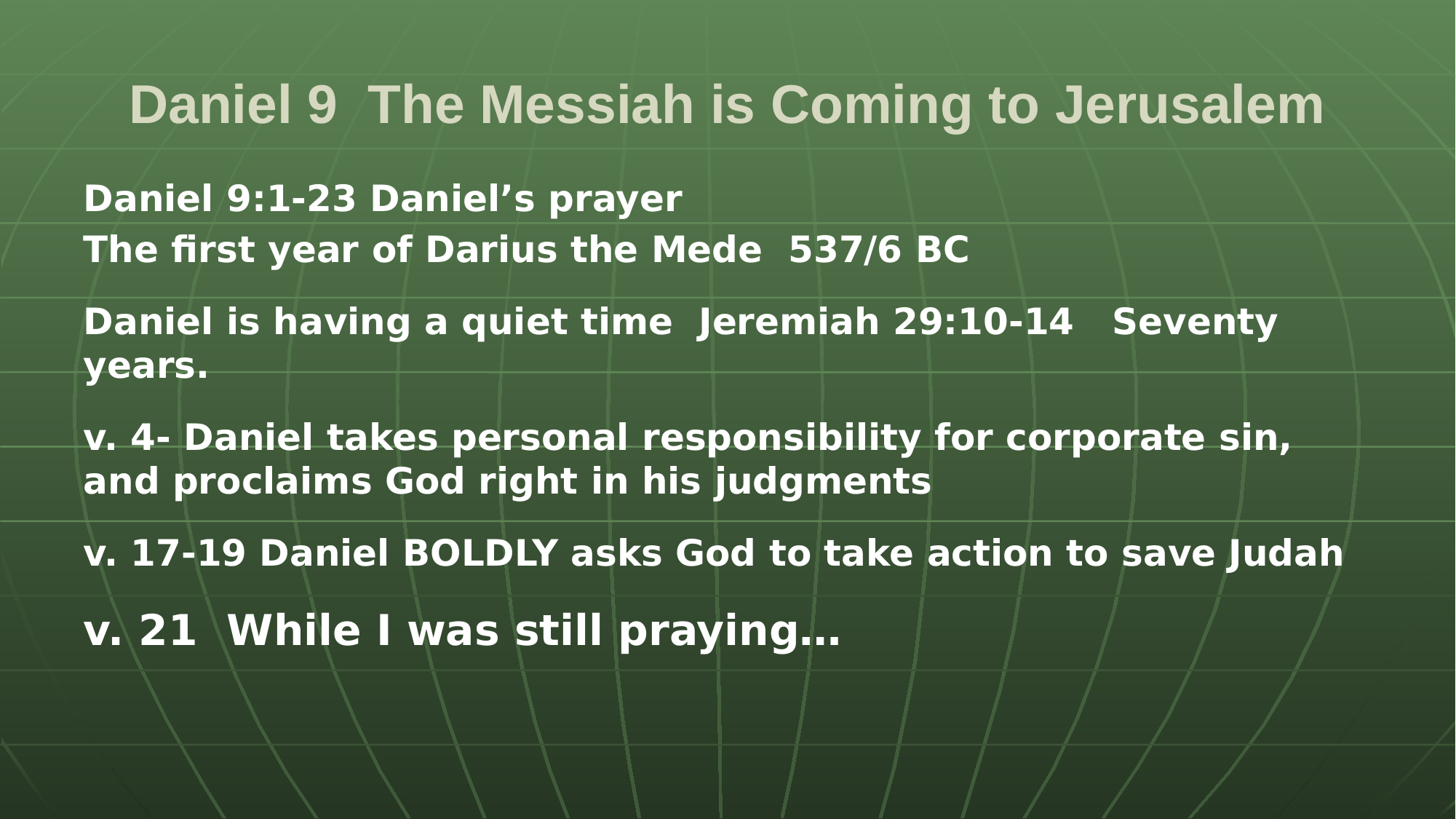

# Daniel 9  The Messiah is Coming to Jerusalem
Daniel 9:1-23 Daniel’s prayer
The first year of Darius the Mede  537/6 BC

Daniel is having a quiet time  Jeremiah 29:10-14   Seventy years.

v. 4- Daniel takes personal responsibility for corporate sin, and proclaims God right in his judgments

v. 17-19 Daniel BOLDLY asks God to take action to save Judah

v. 21  While I was still praying…